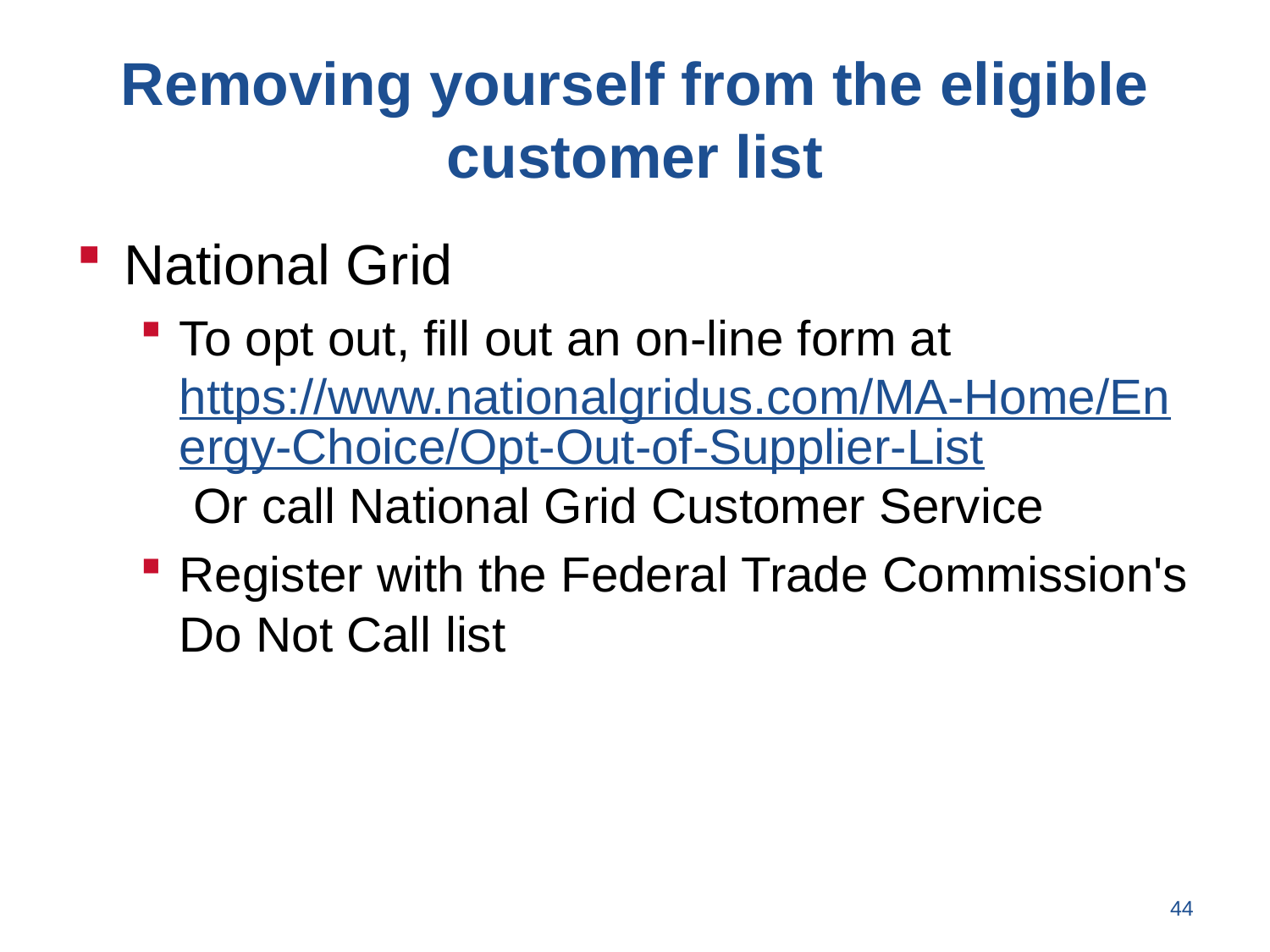

# Removing yourself from the eligible customer list
National Grid
To opt out, fill out an on-line form at https://www.nationalgridus.com/MA-Home/Energy-Choice/Opt-Out-of-Supplier-List Or call National Grid Customer Service
Register with the Federal Trade Commission's Do Not Call list
44